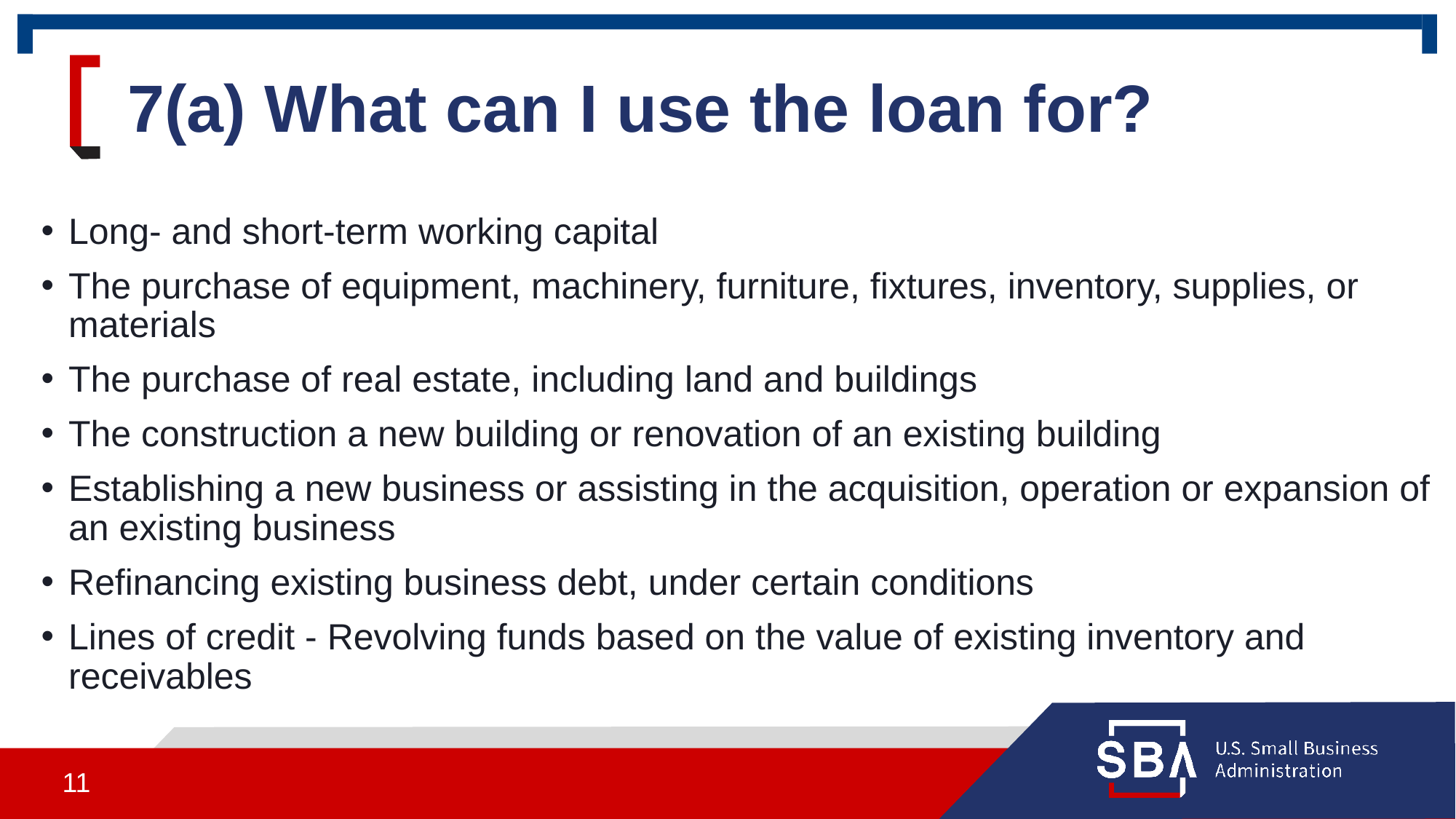

# 7(a) What can I use the loan for?
Long- and short-term working capital
The purchase of equipment, machinery, furniture, fixtures, inventory, supplies, or materials
The purchase of real estate, including land and buildings
The construction a new building or renovation of an existing building
Establishing a new business or assisting in the acquisition, operation or expansion of an existing business
Refinancing existing business debt, under certain conditions
Lines of credit - Revolving funds based on the value of existing inventory and receivables